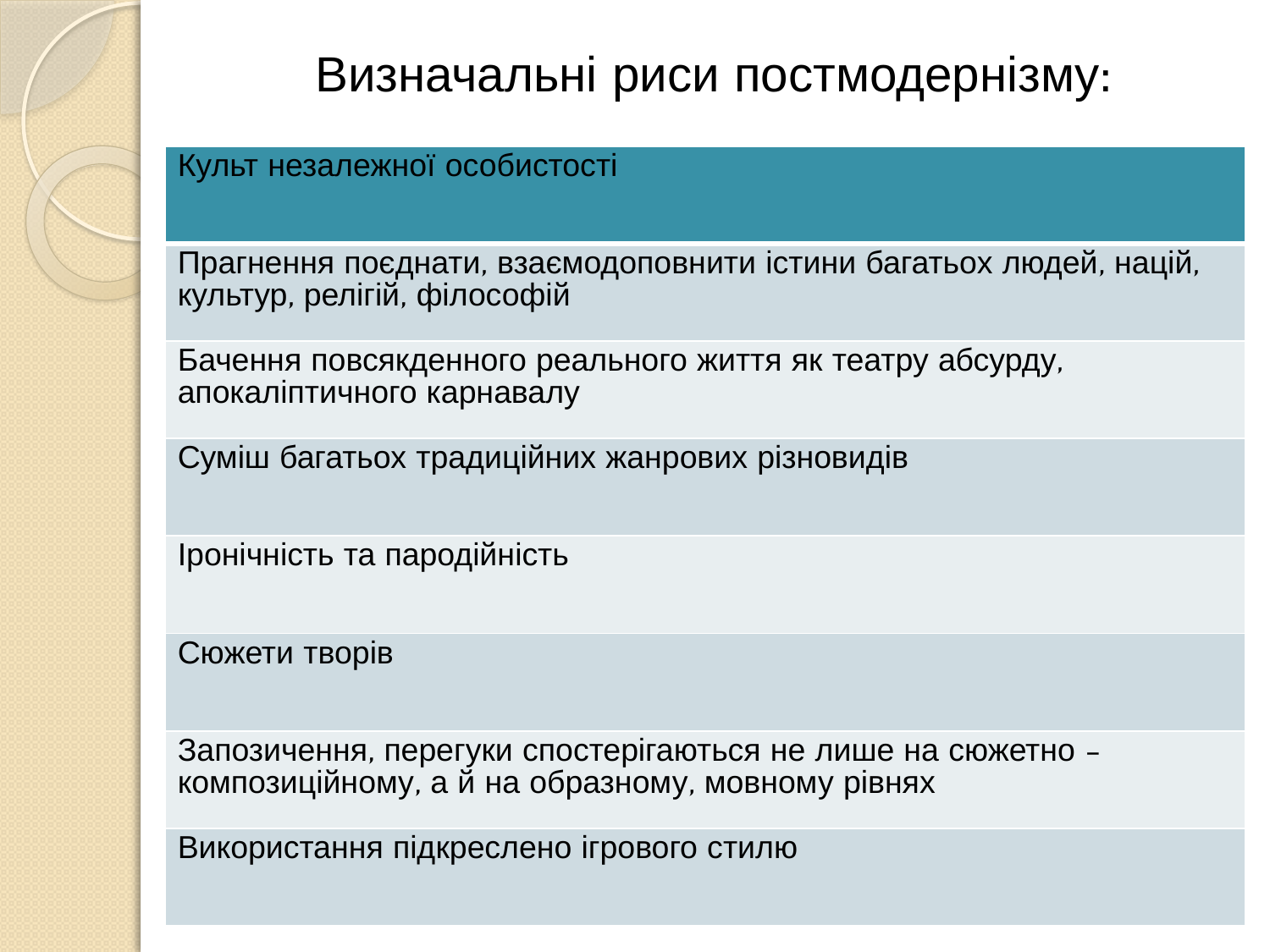

Визначальні риси постмодернізму:

| Культ незалежної особистості |
| --- |
| Прагнення поєднати, взаємодоповнити істини багатьох людей, націй, культур, релігій, філософій |
| Бачення повсякденного реального життя як театру абсурду, апокаліптичного карнавалу |
| Суміш багатьох традиційних жанрових різновидів |
| Іронічність та пародійність |
| Сюжети творів |
| Запозичення, перегуки спостерігаються не лише на сюжетно – композиційному, а й на образному, мовному рівнях |
| Використання підкреслено ігрового стилю |